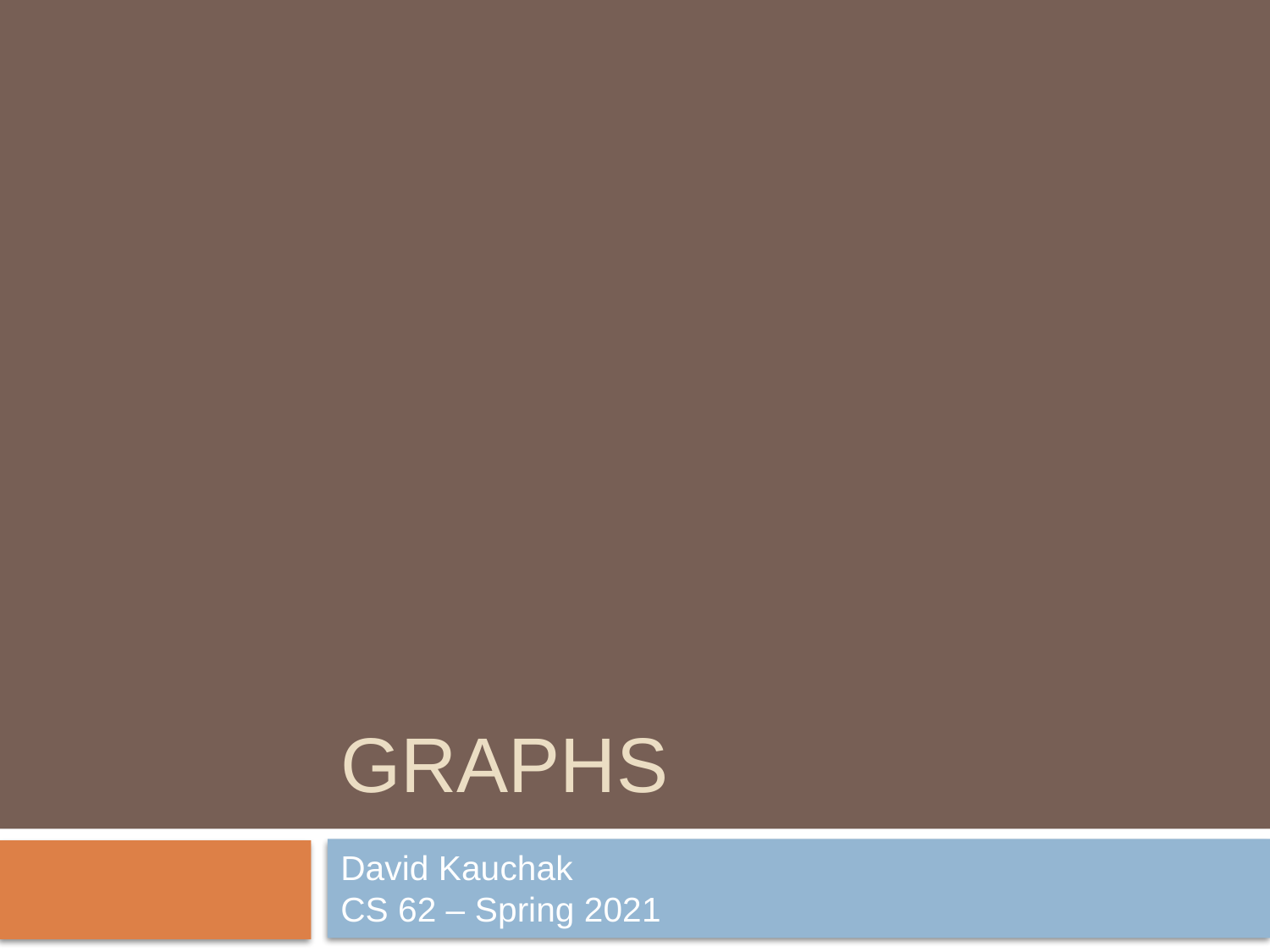

# graphs
David Kauchak
CS 62 – Spring 2021